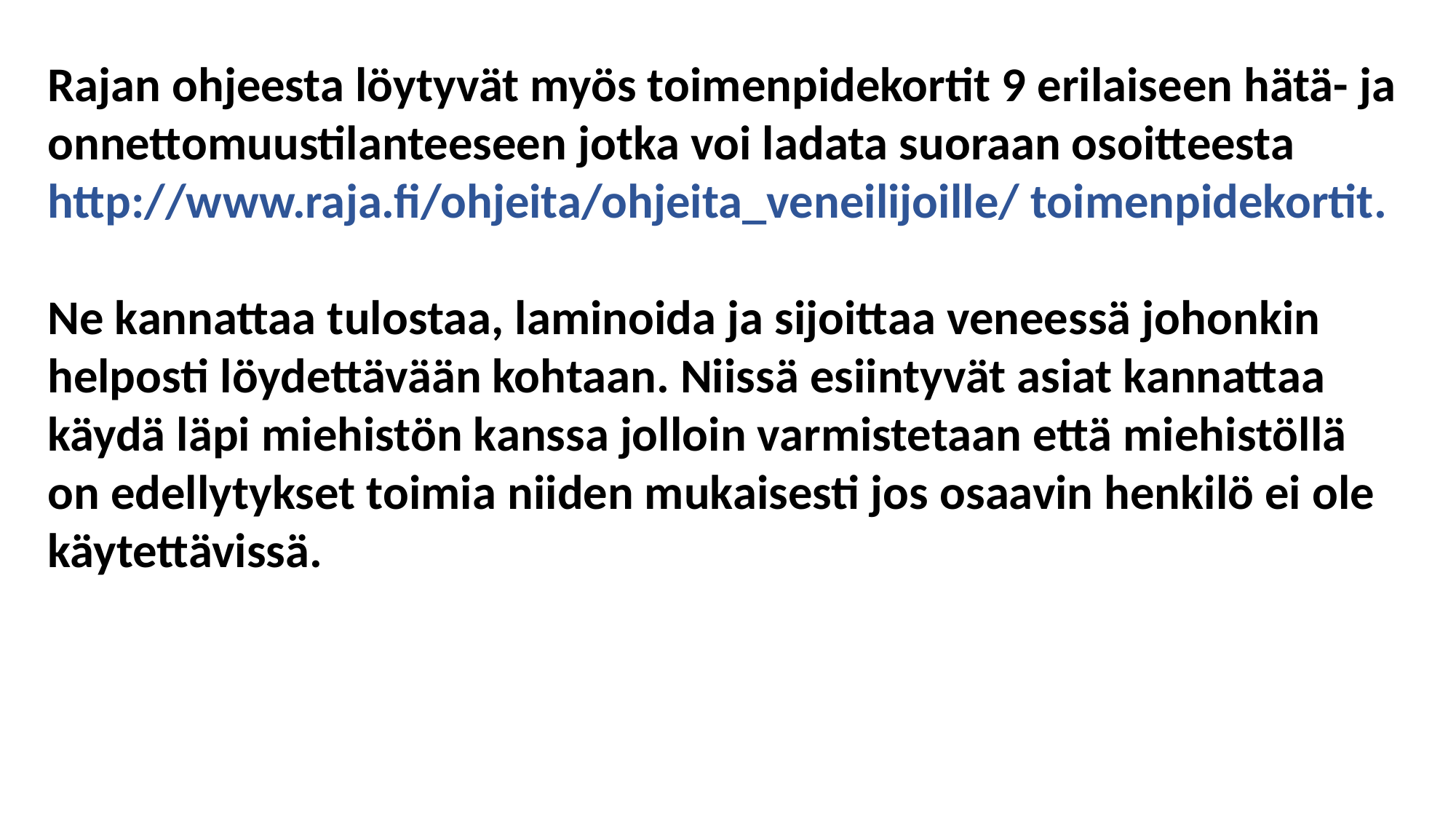

Rajan ohjeesta löytyvät myös toimenpidekortit 9 erilaiseen hätä- ja onnettomuustilanteeseen jotka voi ladata suoraan osoitteesta http://www.raja.fi/ohjeita/ohjeita_veneilijoille/ toimenpidekortit.

Ne kannattaa tulostaa, laminoida ja sijoittaa veneessä johonkin helposti löydettävään kohtaan. Niissä esiintyvät asiat kannattaa käydä läpi miehistön kanssa jolloin varmistetaan että miehistöllä on edellytykset toimia niiden mukaisesti jos osaavin henkilö ei ole käytettävissä.